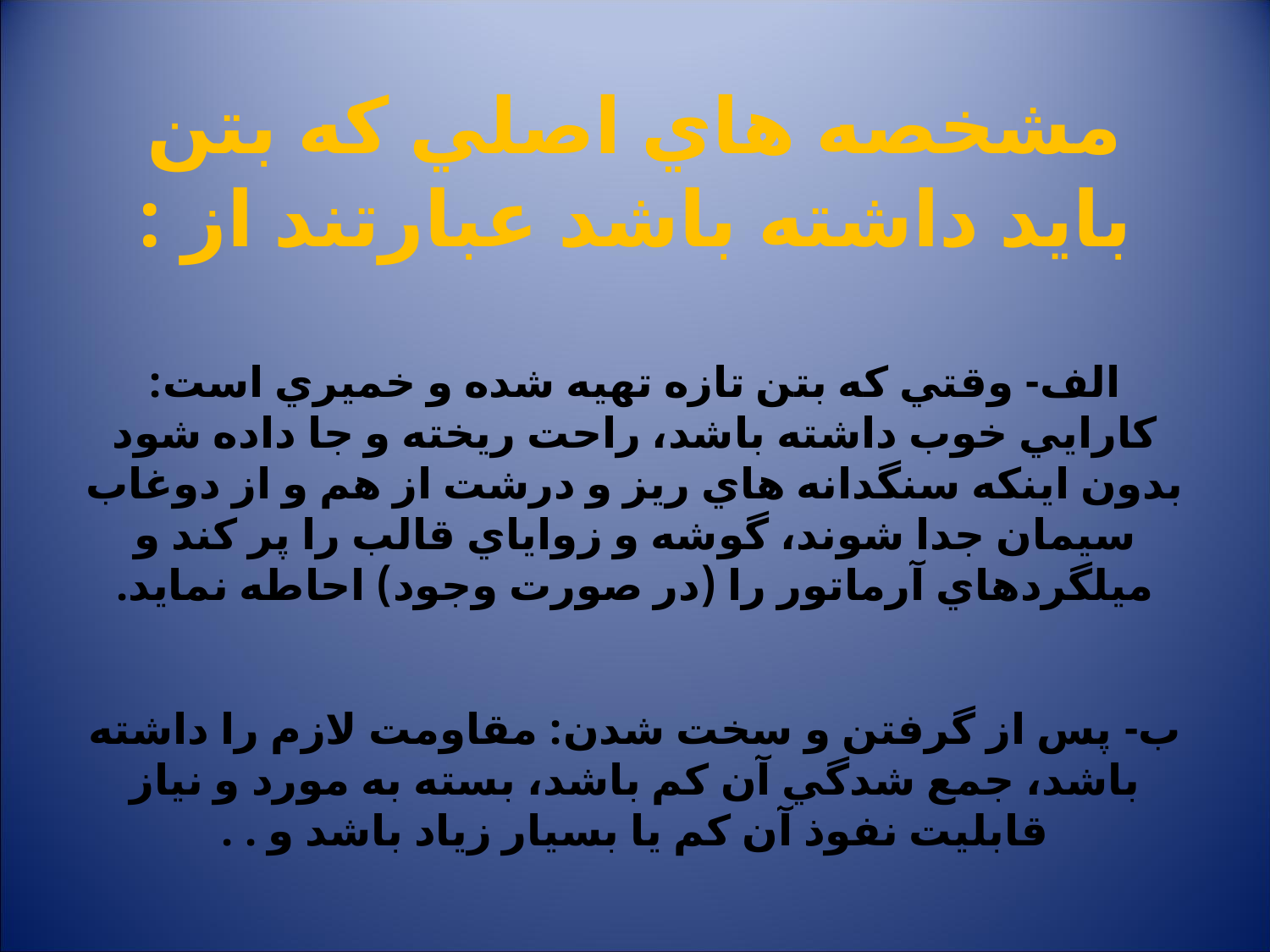

مشخصه هاي اصلي که بتن بايد داشته باشد عبارتند از :

الف- وقتي که بتن تازه تهيه شده و خميري است: کارايي خوب داشته باشد، راحت ريخته و جا داده شود بدون اينکه سنگدانه هاي ريز و درشت از هم و از دوغاب سيمان جدا شوند، گوشه و زواياي قالب را پر کند و ميلگردهاي آرماتور را (در صورت وجود) احاطه نمايد.

ب- پس از گرفتن و سخت شدن: مقاومت لازم را داشته باشد، جمع شدگي آن کم باشد، بسته به مورد و نياز قابليت نفوذ آن کم يا بسيار زياد باشد و . .

ج- مشخصه هاي خود را در طول عمر مفيد پيش بيني شده، در حد مطلوب حفظ نمايد.